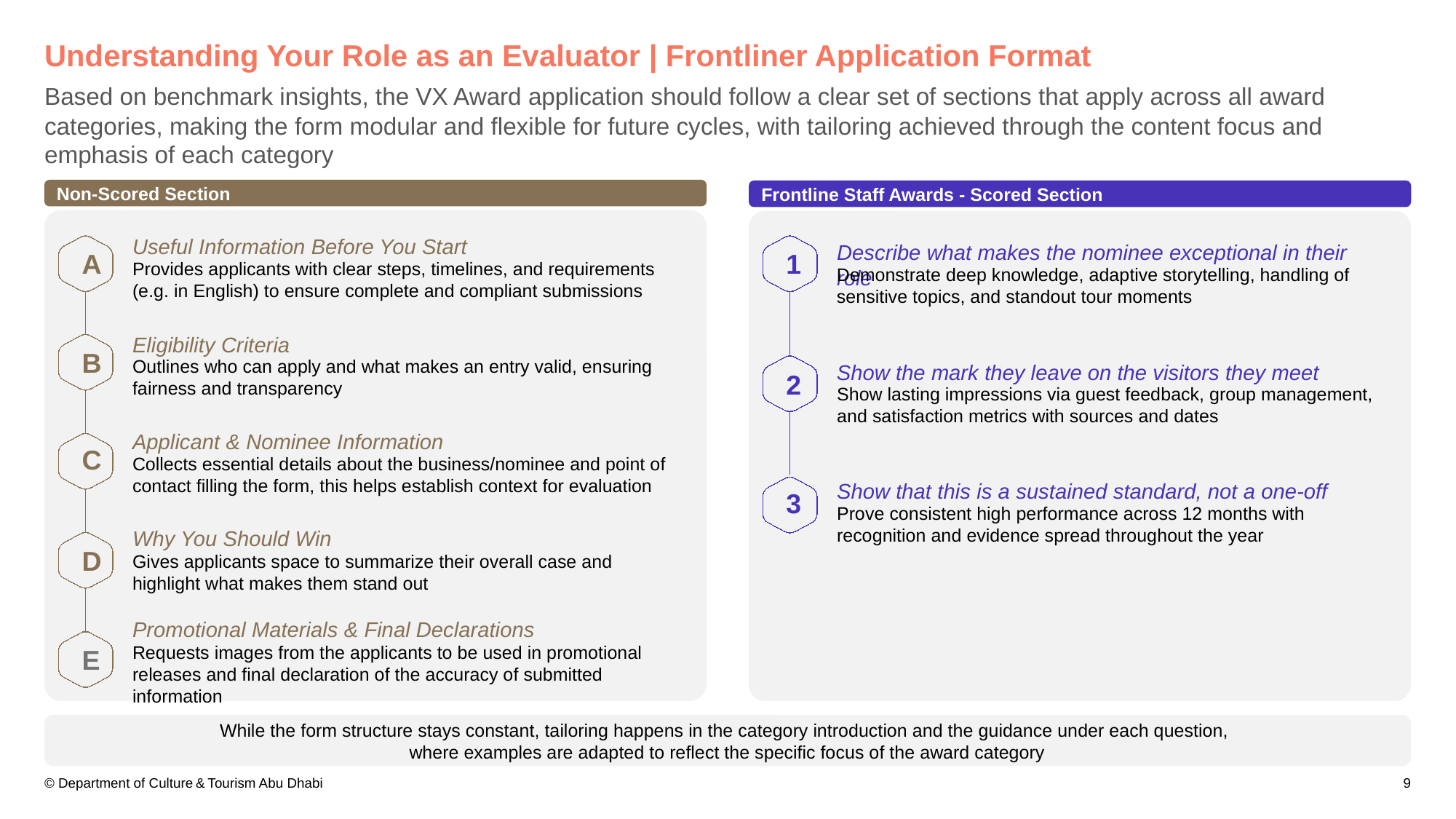

# Understanding Your Role as an Evaluator | Frontliner Application Format
Based on benchmark insights, the VX Award application should follow a clear set of sections that apply across all award categories, making the form modular and flexible for future cycles, with tailoring achieved through the content focus and emphasis of each category
Non-Scored Section
Frontline Staff Awards - Scored Section

Useful Information Before You Start
Provides applicants with clear steps, timelines, and requirements (e.g. in English) to ensure complete and compliant submissions

A

Describe what makes the nominee exceptional in their role

Demonstrate deep knowledge, adaptive storytelling, handling of sensitive topics, and standout tour moments

1
Eligibility Criteria
Outlines who can apply and what makes an entry valid, ensuring fairness and transparency

B

Show the mark they leave on the visitors they meet
Show lasting impressions via guest feedback, group management, and satisfaction metrics with sources and dates
2
Applicant & Nominee Information
Collects essential details about the business/nominee and point of contact filling the form, this helps establish context for evaluation

C

Show that this is a sustained standard, not a one-off
Prove consistent high performance across 12 months with recognition and evidence spread throughout the year
3
Why You Should Win
Gives applicants space to summarize their overall case and highlight what makes them stand out

D
Promotional Materials & Final Declarations
Requests images from the applicants to be used in promotional releases and final declaration of the accuracy of submitted information

E
While the form structure stays constant, tailoring happens in the category introduction and the guidance under each question,
where examples are adapted to reflect the specific focus of the award category

© Department of Culture & Tourism Abu Dhabi
9